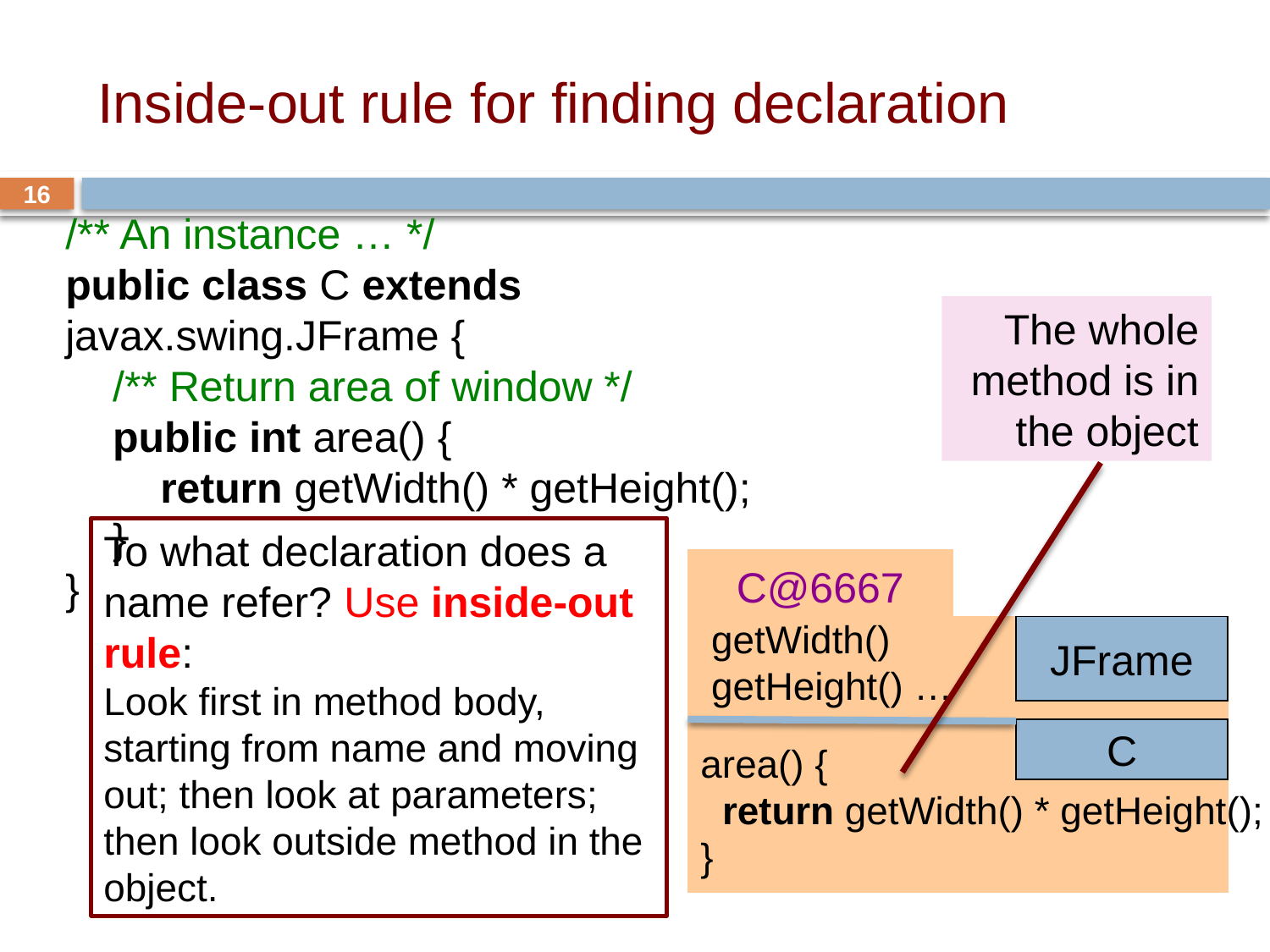

# Inside-out rule for finding declaration
16
/** An instance … */
public class C extends javax.swing.JFrame {
    /** Return area of window */
    public int area() {
        return getWidth() * getHeight();
    }
}
The whole method is in the object
To what declaration does a name refer? Use inside-out rule:
Look first in method body, starting from name and moving out; then look at parameters; then look outside method in the object.
C@6667
  getWidth()
  getHeight() …
 area() {
   return getWidth() * getHeight();
 }

JFrame
C